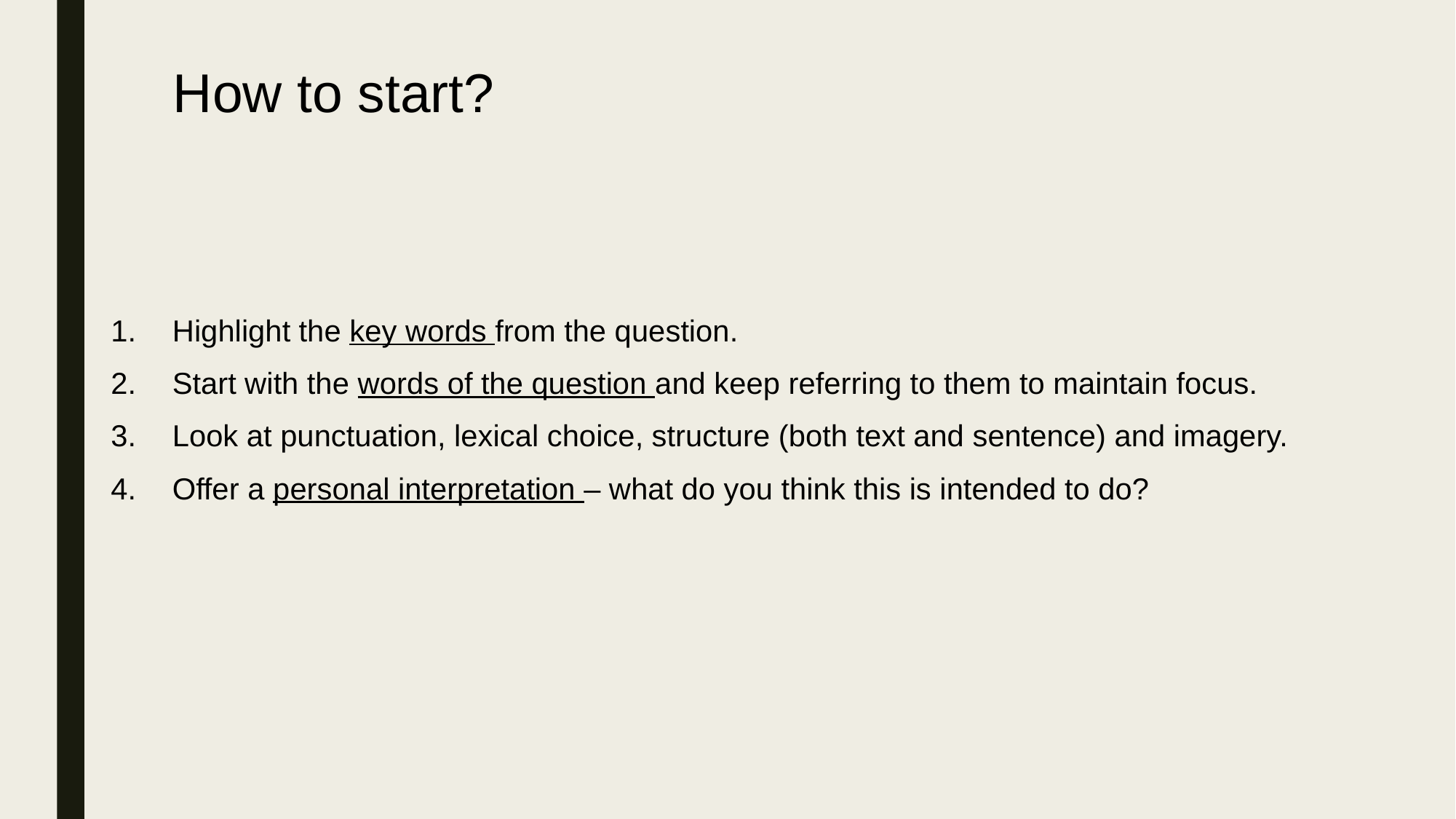

# How to start?

Highlight the key words from the question.
Start with the words of the question and keep referring to them to maintain focus.
Look at punctuation, lexical choice, structure (both text and sentence) and imagery.
Offer a personal interpretation – what do you think this is intended to do?